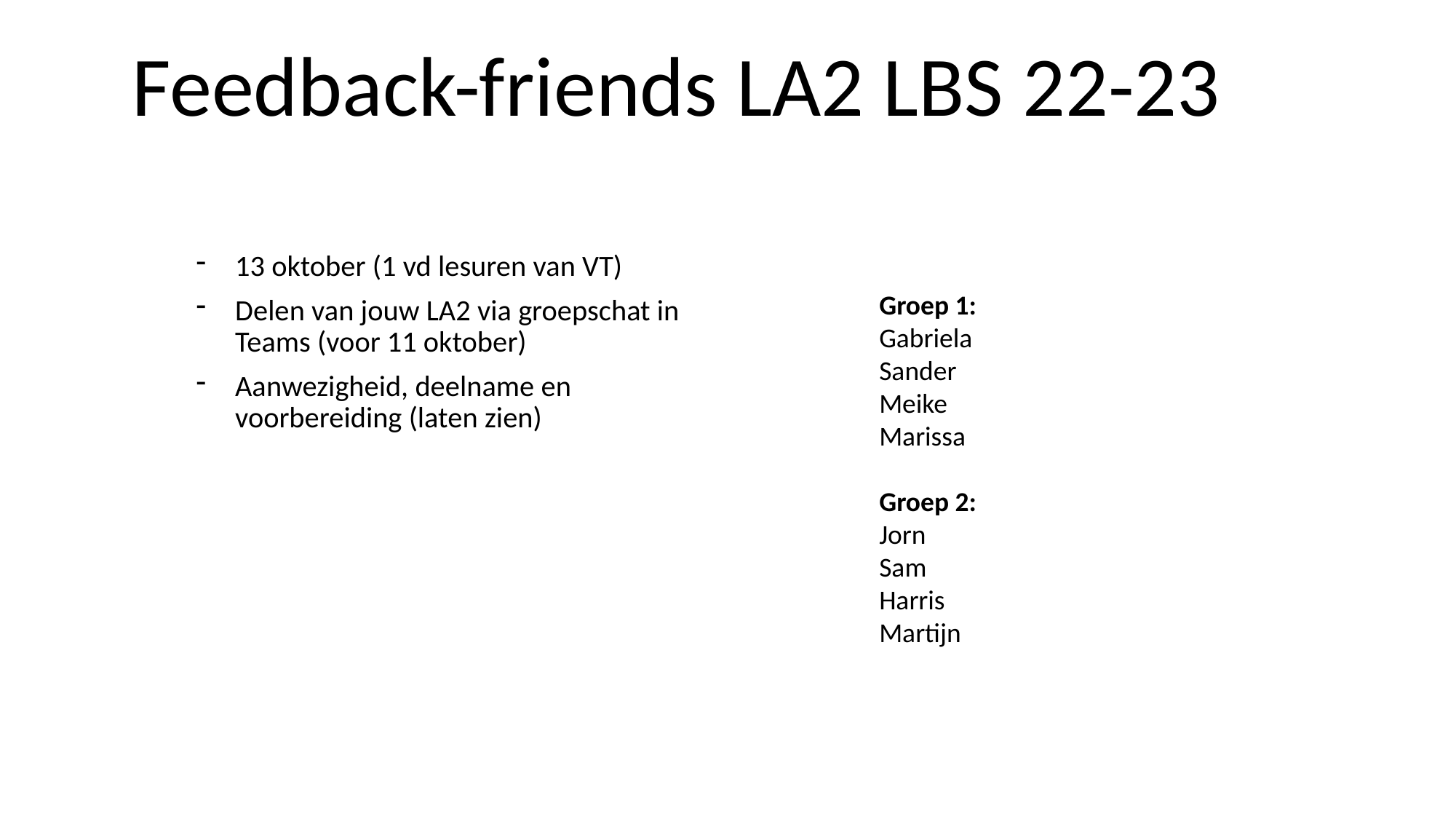

# Feedback-friends LA2 LBS 22-23
13 oktober (1 vd lesuren van VT)
Delen van jouw LA2 via groepschat in Teams (voor 11 oktober)
Aanwezigheid, deelname en voorbereiding (laten zien)
Groep 1:
Gabriela
Sander
Meike
Marissa

Groep 2:
Jorn
Sam
Harris
Martijn